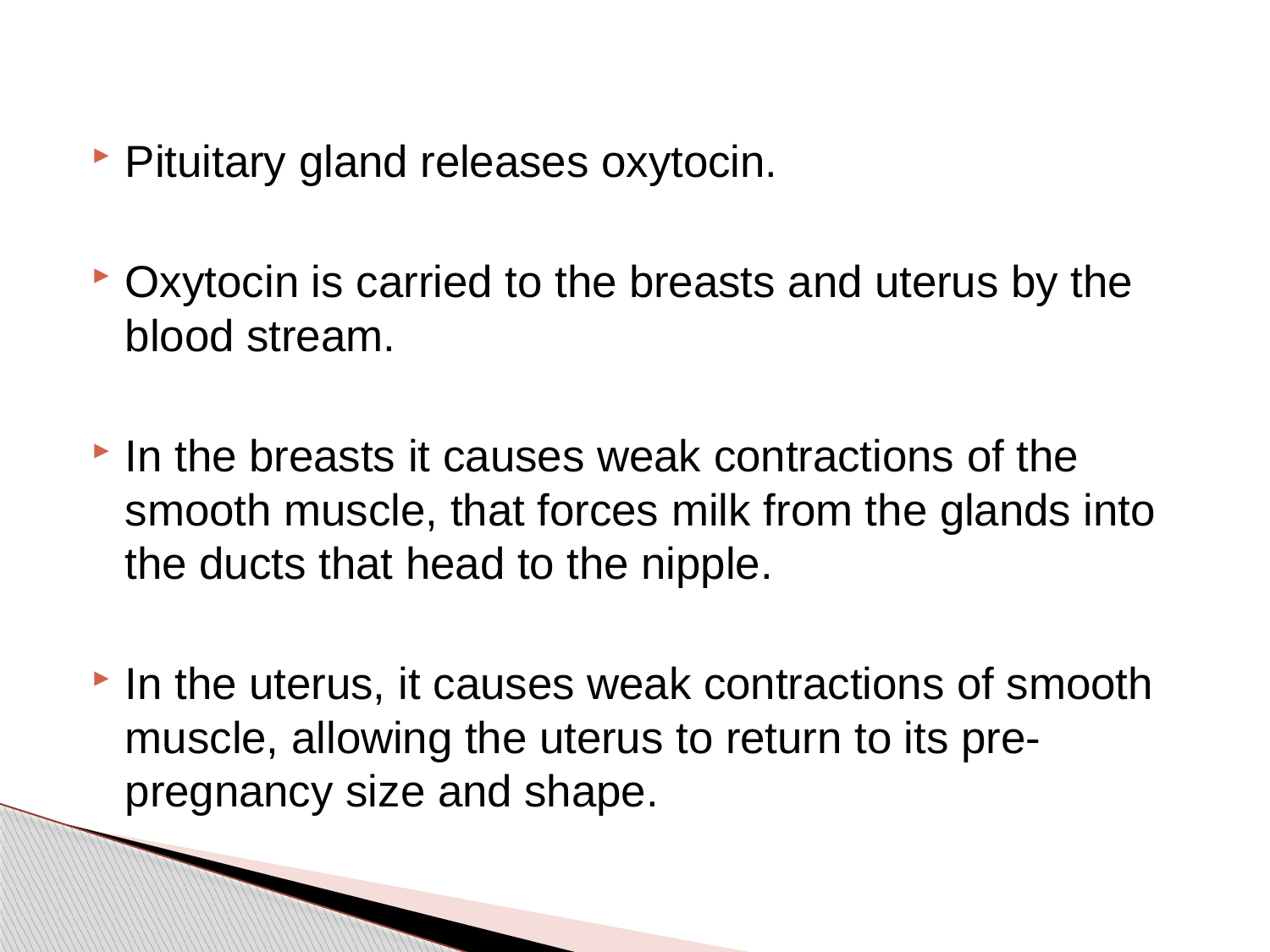

Pituitary gland releases oxytocin.

Oxytocin is carried to the breasts and uterus by the blood stream.

In the breasts it causes weak contractions of the smooth muscle, that forces milk from the glands into the ducts that head to the nipple.

In the uterus, it causes weak contractions of smooth muscle, allowing the uterus to return to its pre-pregnancy size and shape.